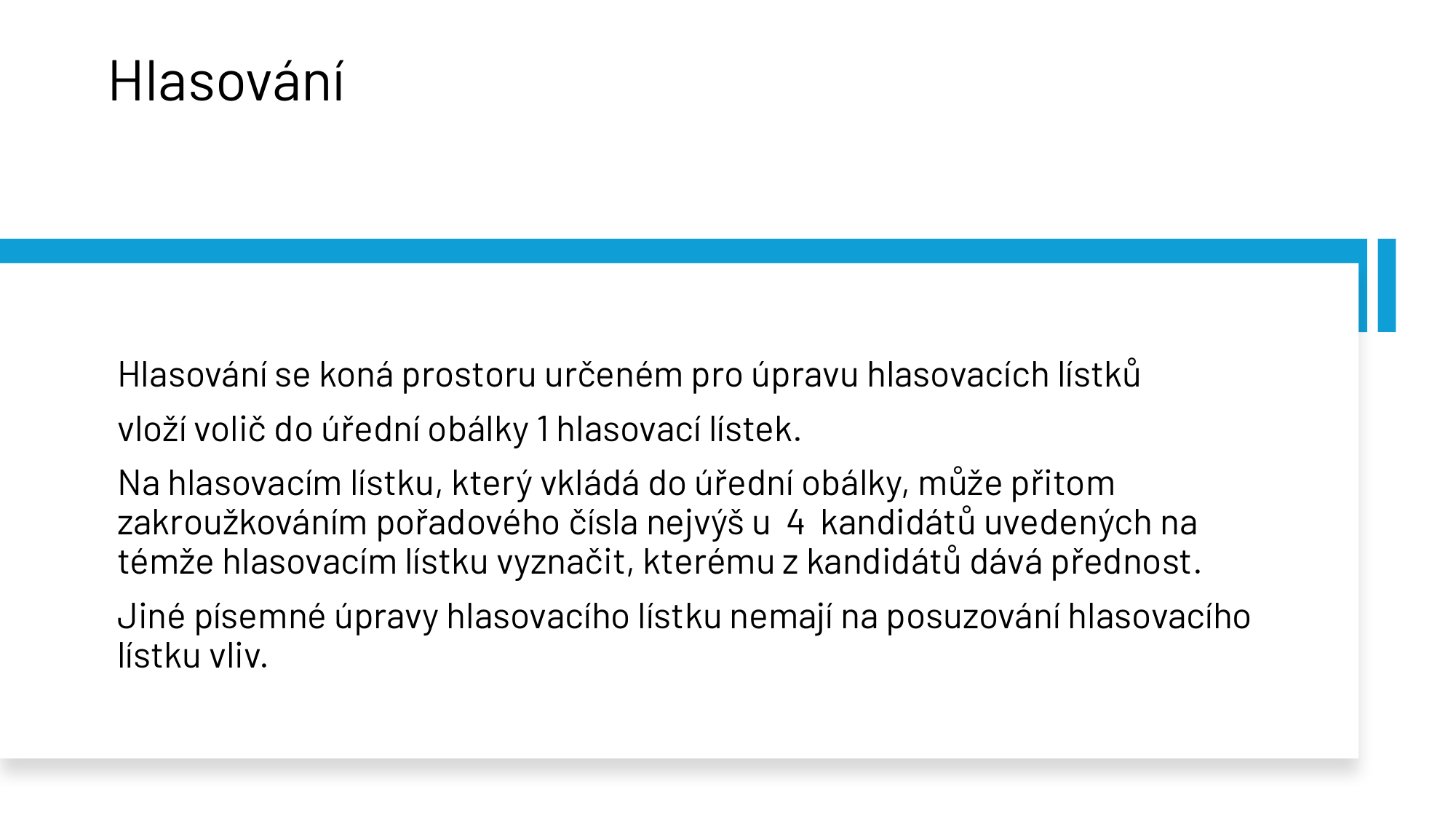

# Hlasování

Hlasování se koná prostoru určeném pro úpravu hlasovacích lístků
vloží volič do úřední obálky 1 hlasovací lístek.
Na hlasovacím lístku, který vkládá do úřední obálky, může přitom zakroužkováním pořadového čísla nejvýš u  4  kandidátů uvedených na témže hlasovacím lístku vyznačit, kterému z kandidátů dává přednost.
Jiné písemné úpravy hlasovacího lístku nemají na posuzování hlasovacího lístku vliv.